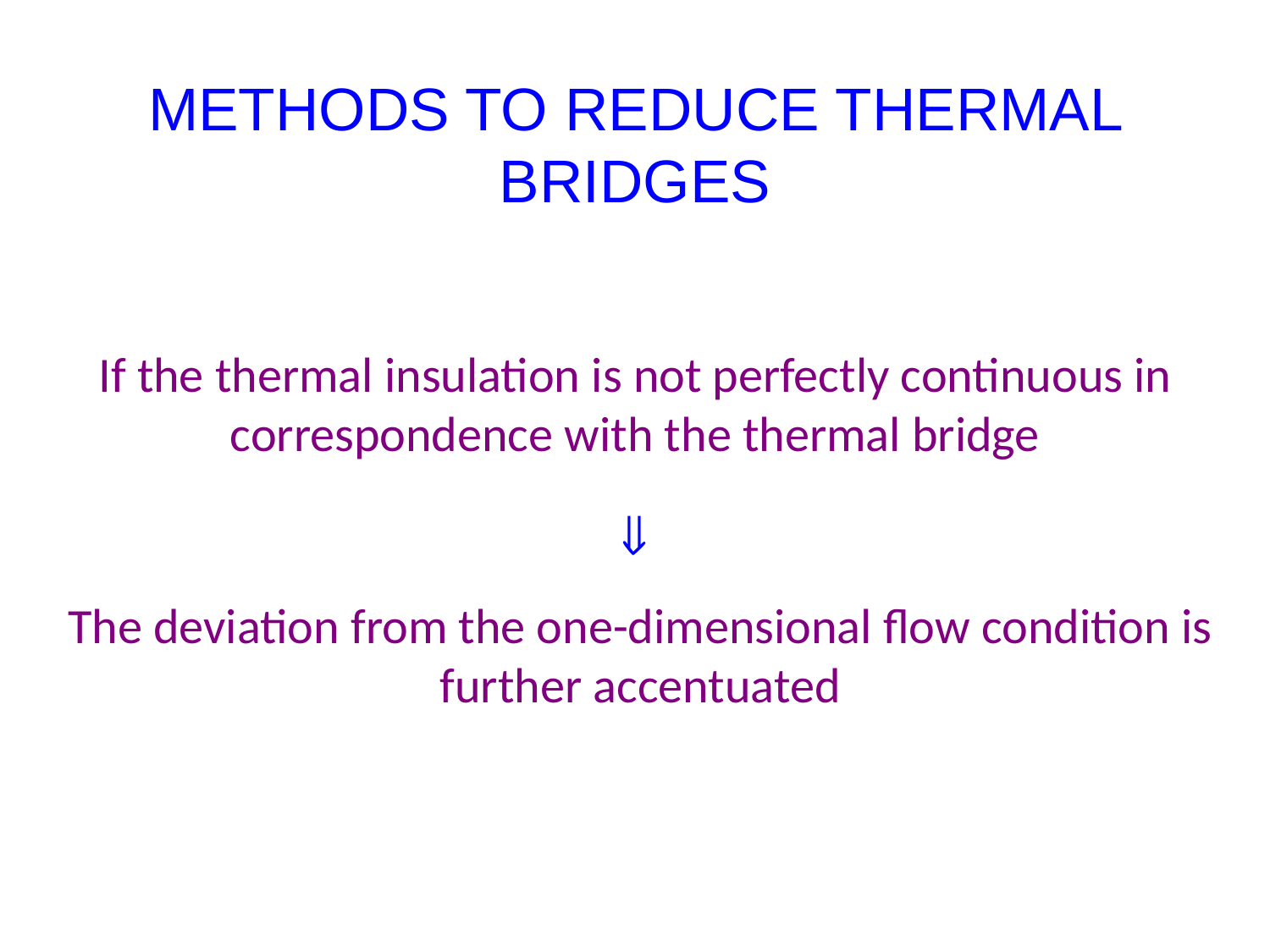

# METHODS TO REDUCE THERMAL BRIDGES
If the thermal insulation is not perfectly continuous in correspondence with the thermal bridge
⇓
The deviation from the one-dimensional flow condition is further accentuated